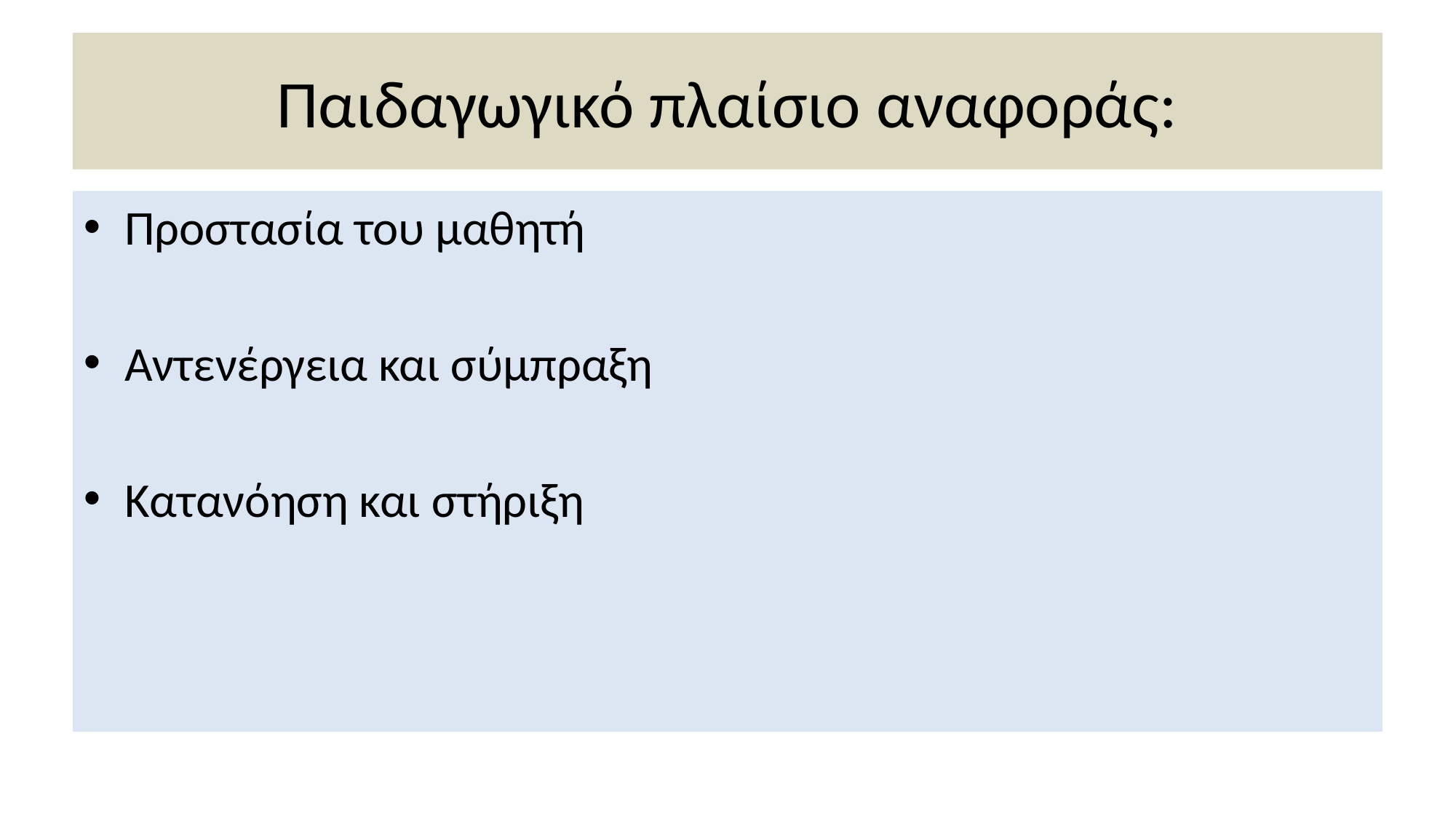

# Παιδαγωγικό πλαίσιο αναφοράς:
Προστασία του μαθητή

Αντενέργεια και σύμπραξη

Κατανόηση και στήριξη